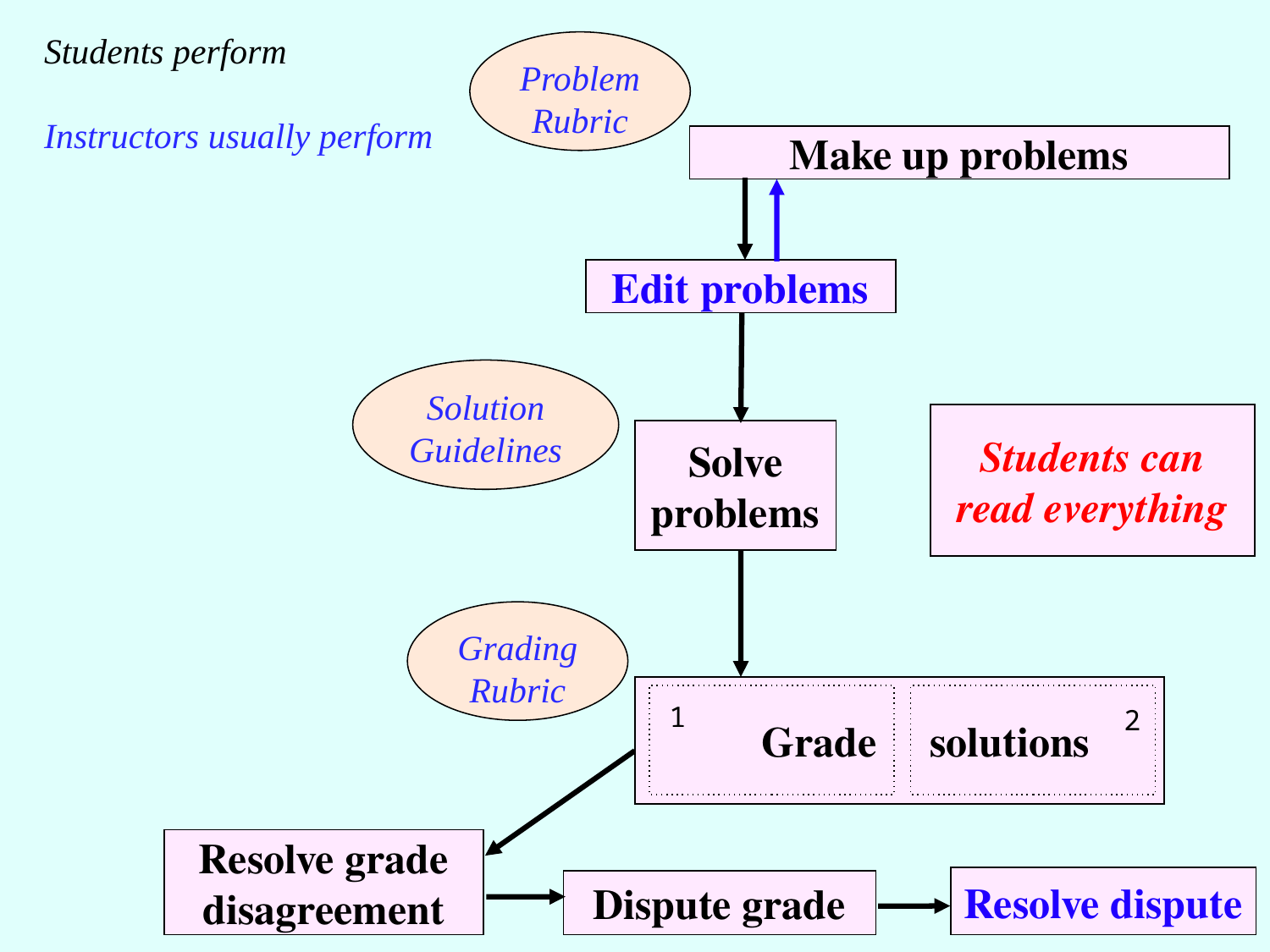

Students perform
Instructors usually perform
Problem Rubric
Make up problems

Edit problems

Solution Guidelines
Students can
read everything
Solve
problems

GradingRubric
     Grade     solutions

1
2

Resolve grade
disagreement
Resolve dispute
Dispute grade